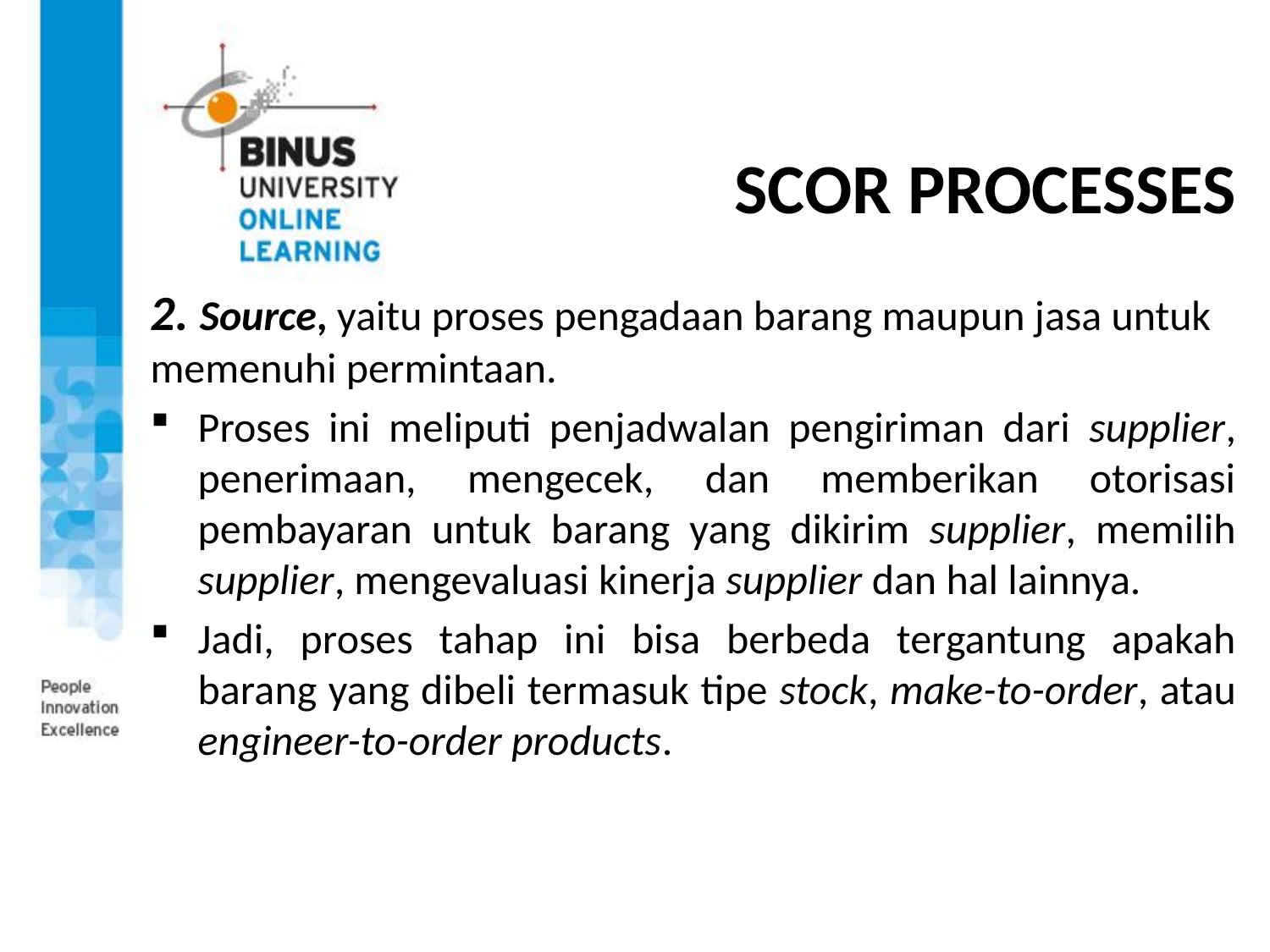

# SCOR PROCESSES
2. Source, yaitu proses pengadaan barang maupun jasa untuk memenuhi permintaan.
Proses ini meliputi penjadwalan pengiriman dari supplier, penerimaan, mengecek, dan memberikan otorisasi pembayaran untuk barang yang dikirim supplier, memilih supplier, mengevaluasi kinerja supplier dan hal lainnya.
Jadi, proses tahap ini bisa berbeda tergantung apakah barang yang dibeli termasuk tipe stock, make-to-order, atau engineer-to-order products.